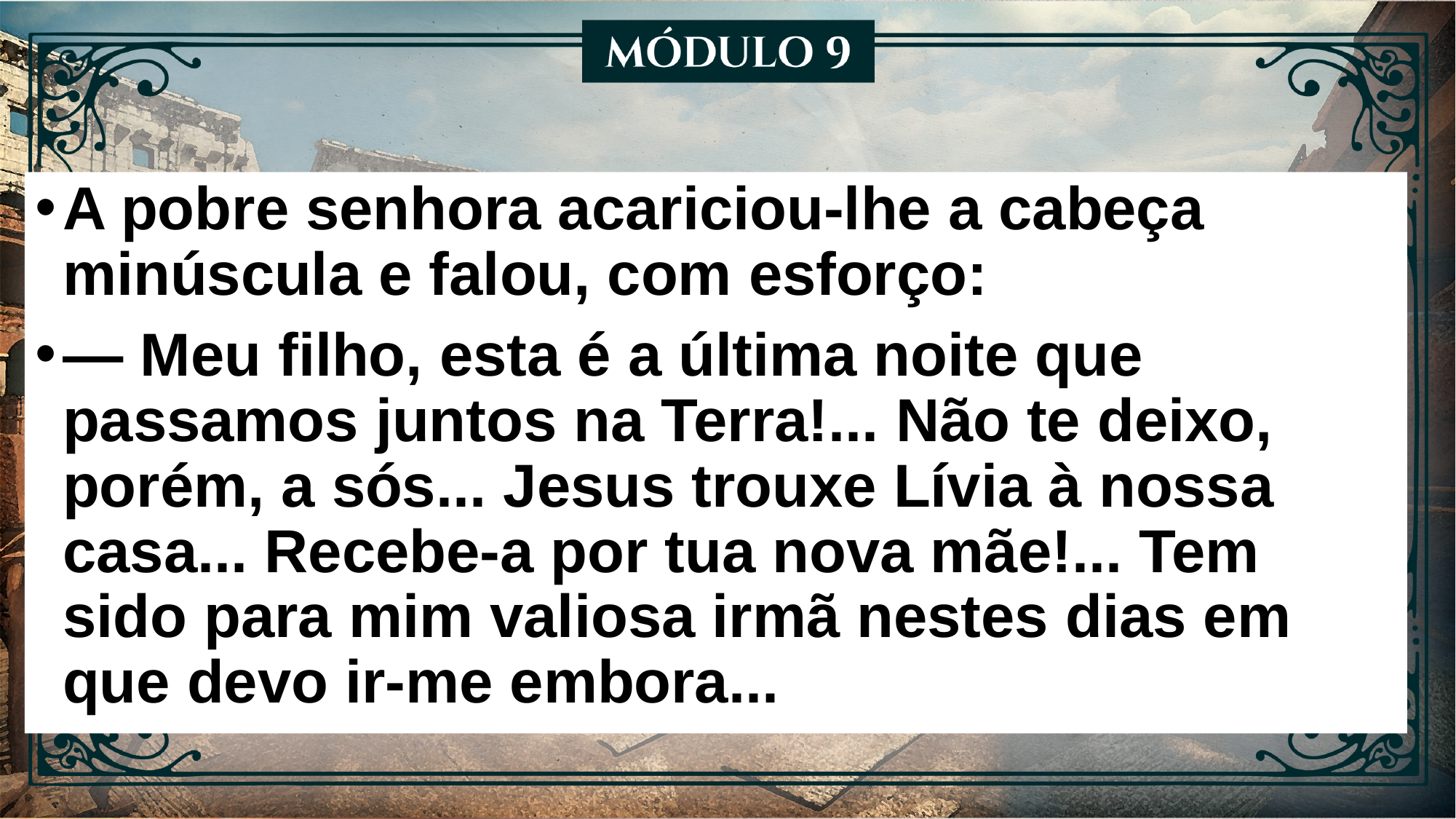

A pobre senhora acariciou-lhe a cabeça minúscula e falou, com esforço:
— Meu filho, esta é a última noite que passamos juntos na Terra!... Não te deixo, porém, a sós... Jesus trouxe Lívia à nossa casa... Recebe-a por tua nova mãe!... Tem sido para mim valiosa irmã nestes dias em que devo ir-me embora...